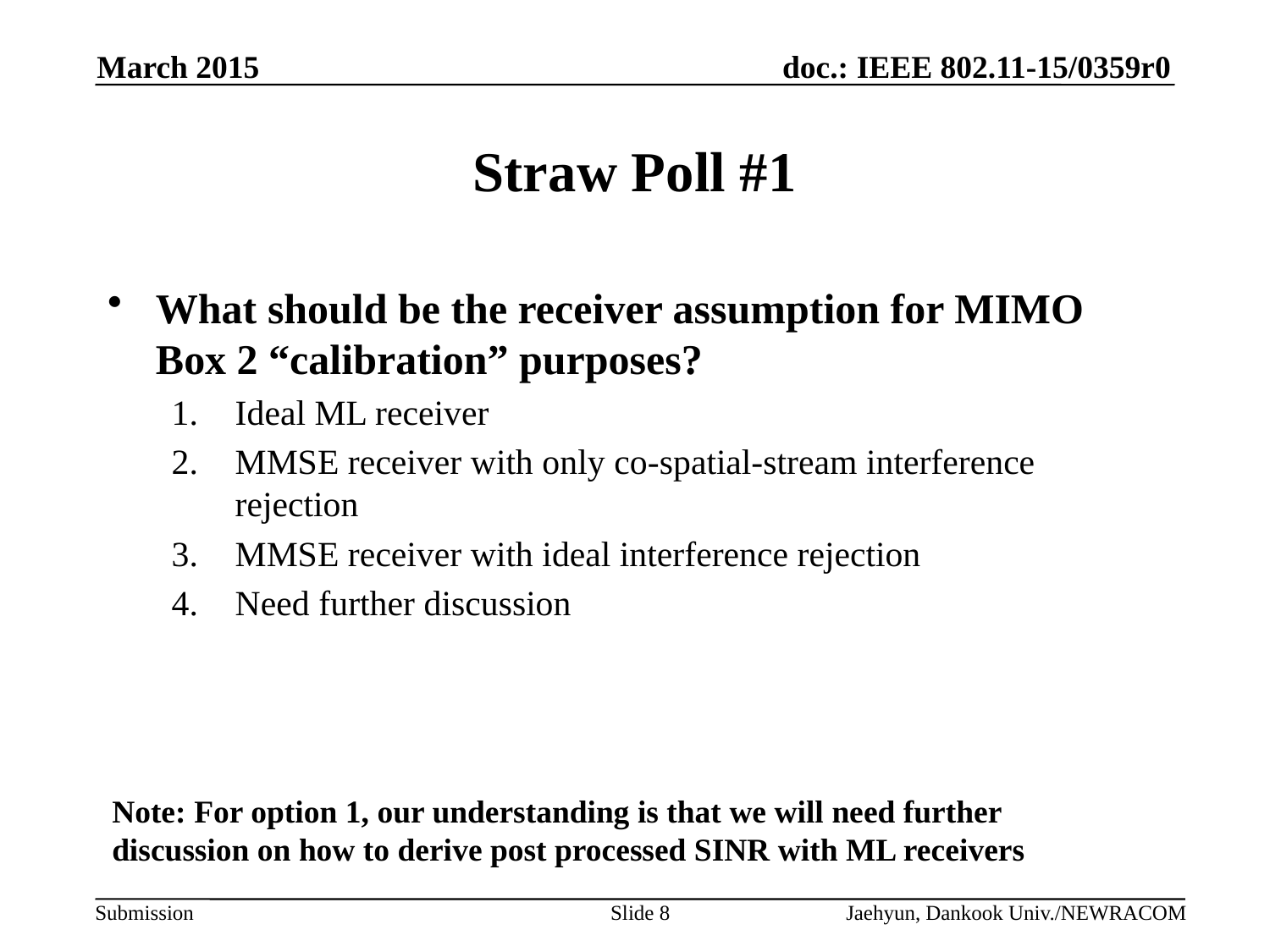

March 2015
# Straw Poll #1
What should be the receiver assumption for MIMO Box 2 “calibration” purposes?
Ideal ML receiver
MMSE receiver with only co-spatial-stream interference rejection
MMSE receiver with ideal interference rejection
Need further discussion
Note: For option 1, our understanding is that we will need further discussion on how to derive post processed SINR with ML receivers
Slide 8
Jaehyun, Dankook Univ./NEWRACOM